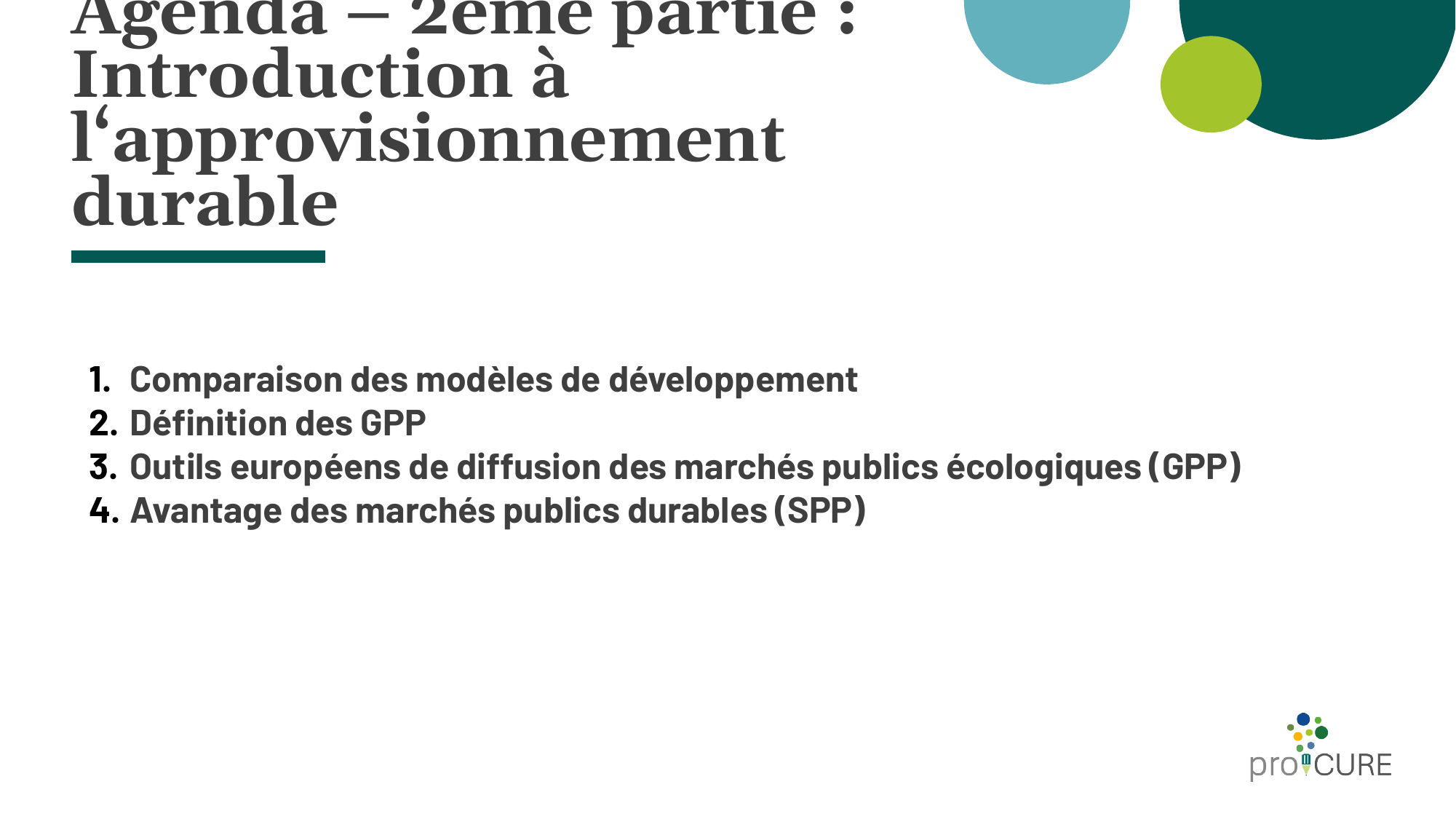

# Agenda – 2ème partie : Introduction à l‘approvisionnement durable

Comparaison des modèles de développement
Définition des GPP
Outils européens de diffusion des marchés publics écologiques (GPP)
Avantage des marchés publics durables (SPP)